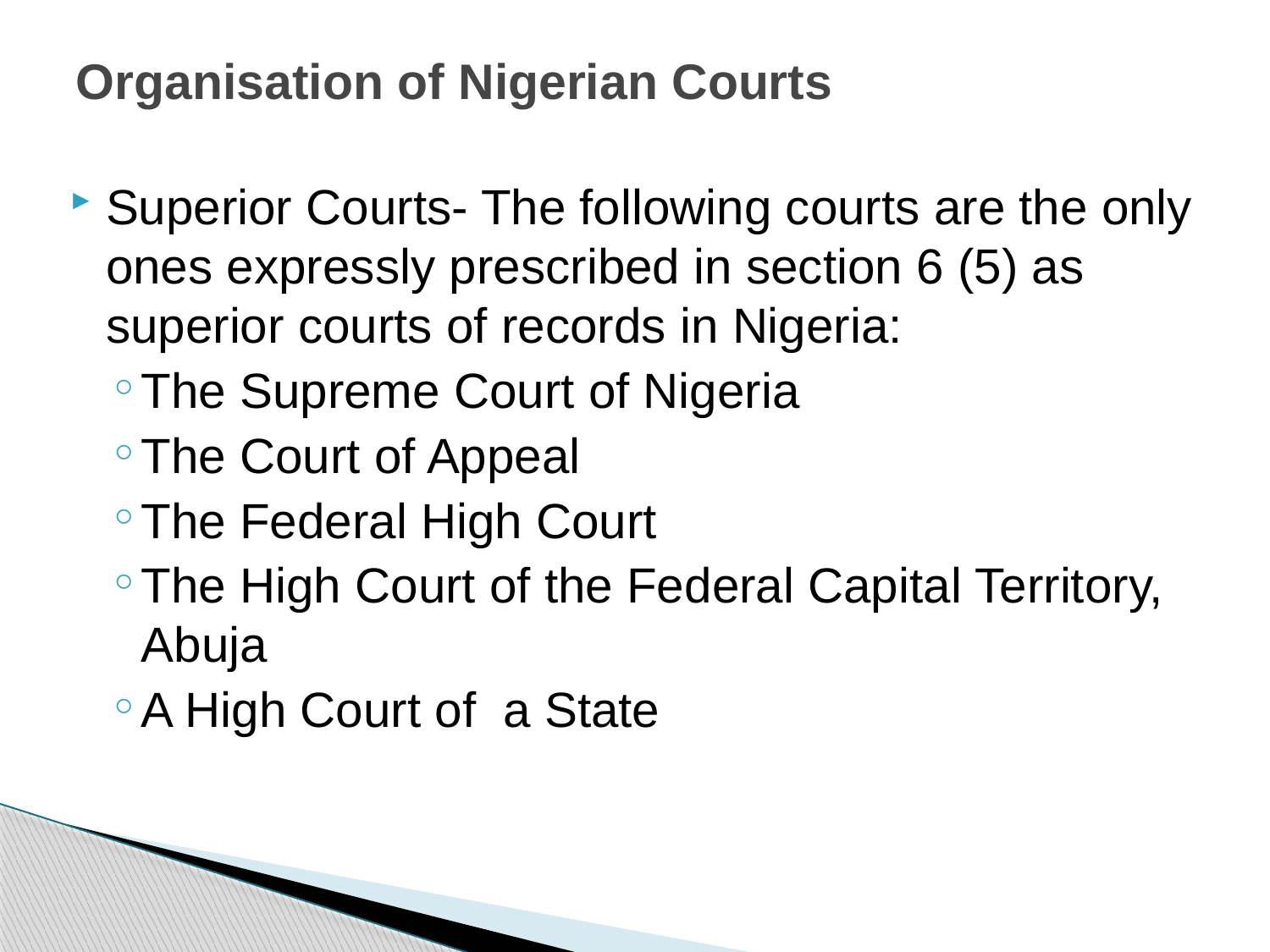

# Organisation of Nigerian Courts
Superior Courts- The following courts are the only ones expressly prescribed in section 6 (5) as superior courts of records in Nigeria:
The Supreme Court of Nigeria
The Court of Appeal
The Federal High Court
The High Court of the Federal Capital Territory, Abuja
A High Court of  a State